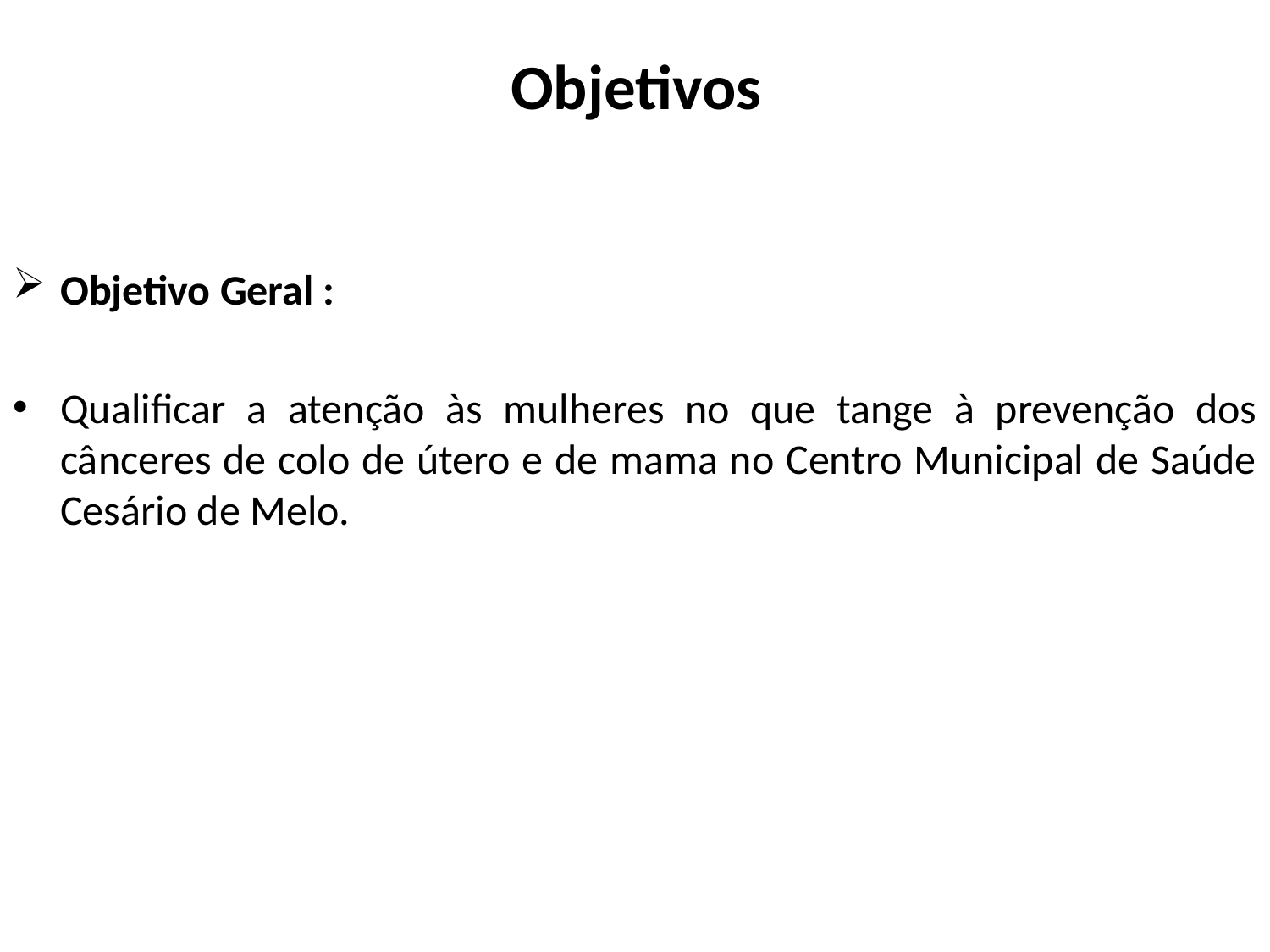

# Objetivos
Objetivo Geral :

Qualificar a atenção às mulheres no que tange à prevenção dos cânceres de colo de útero e de mama no Centro Municipal de Saúde Cesário de Melo.